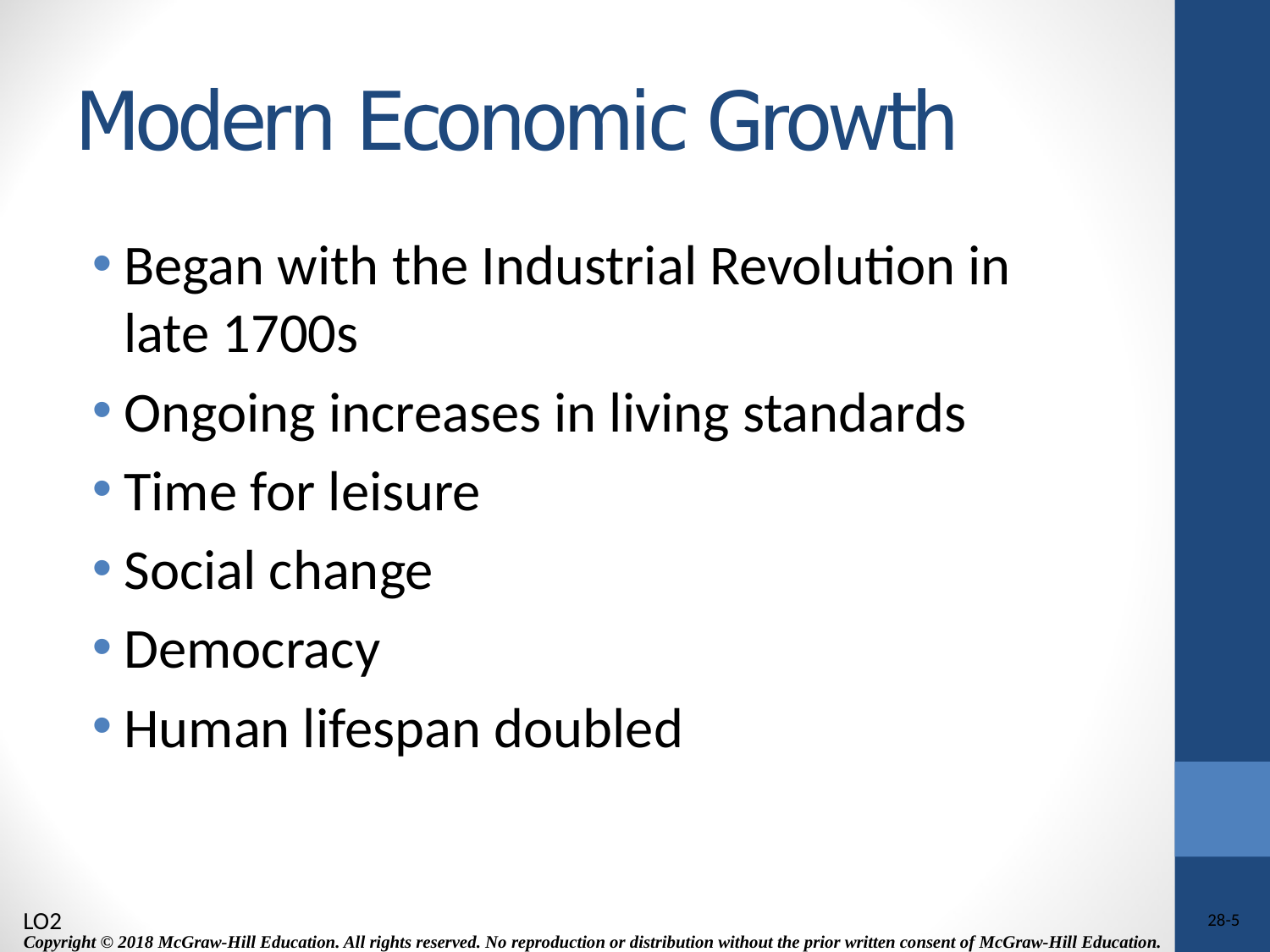

# Modern Economic Growth
Began with the Industrial Revolution in late 1700s
Ongoing increases in living standards
Time for leisure
Social change
Democracy
Human lifespan doubled
LO2